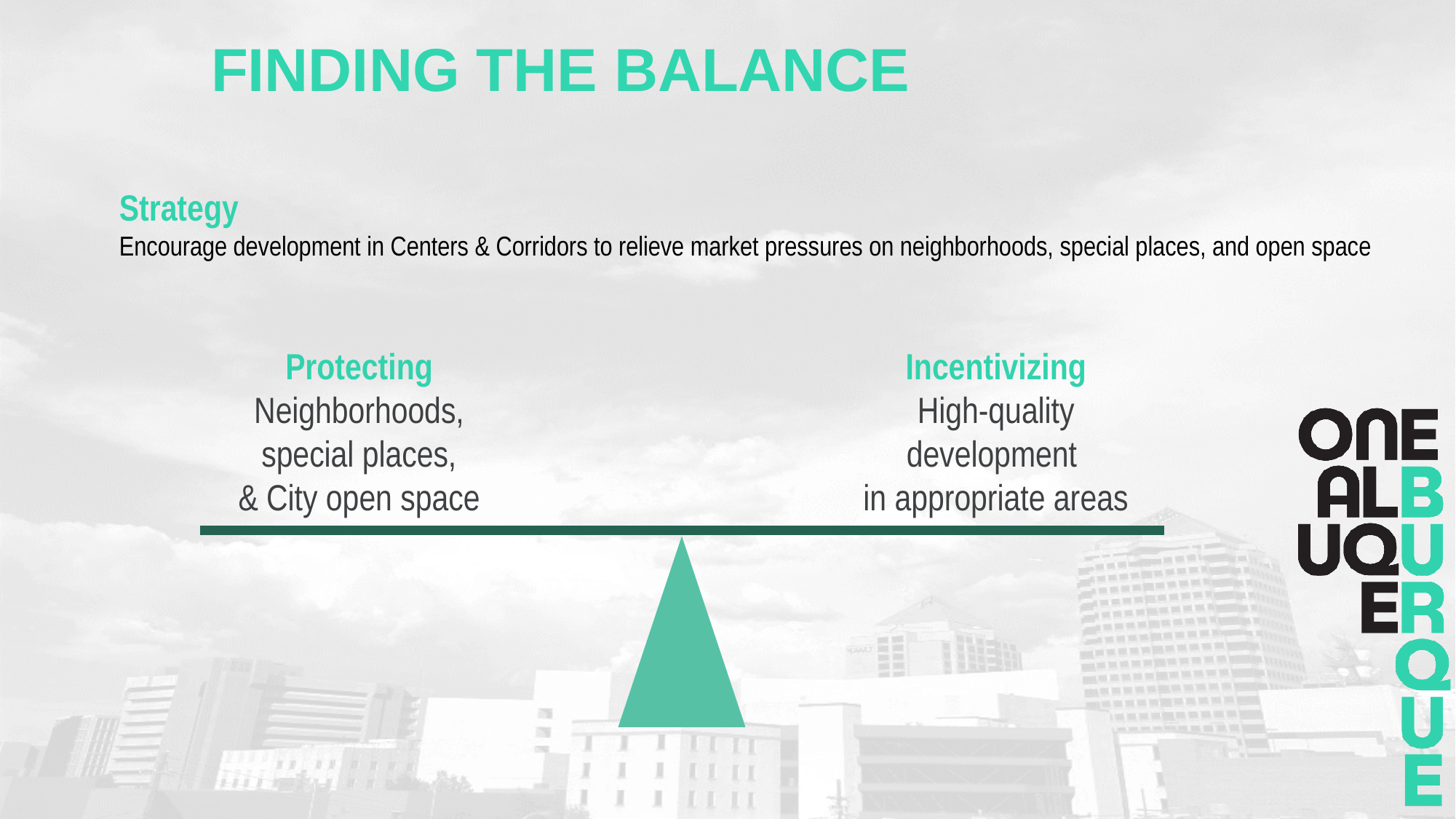

# Finding the balance
Strategy
Encourage development in Centers & Corridors to relieve market pressures on neighborhoods, special places, and open space
Protecting
Neighborhoods, special places,
& City open space
Incentivizing
High-quality development
in appropriate areas